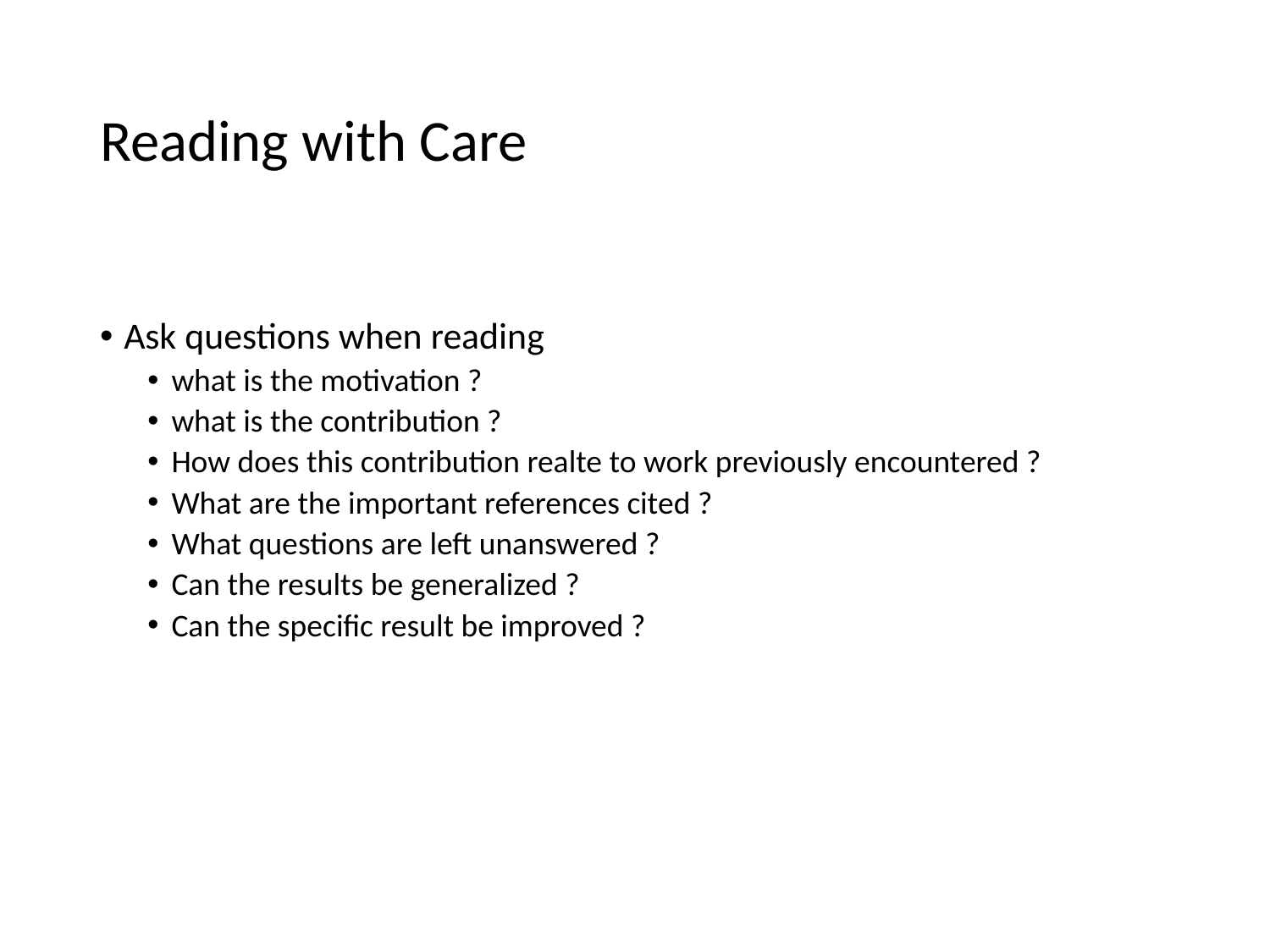

# Reading with Care

Ask questions when reading
what is the motivation ?
what is the contribution ?
How does this contribution realte to work previously encountered ?
What are the important references cited ?
What questions are left unanswered ?
Can the results be generalized ?
Can the specific result be improved ?